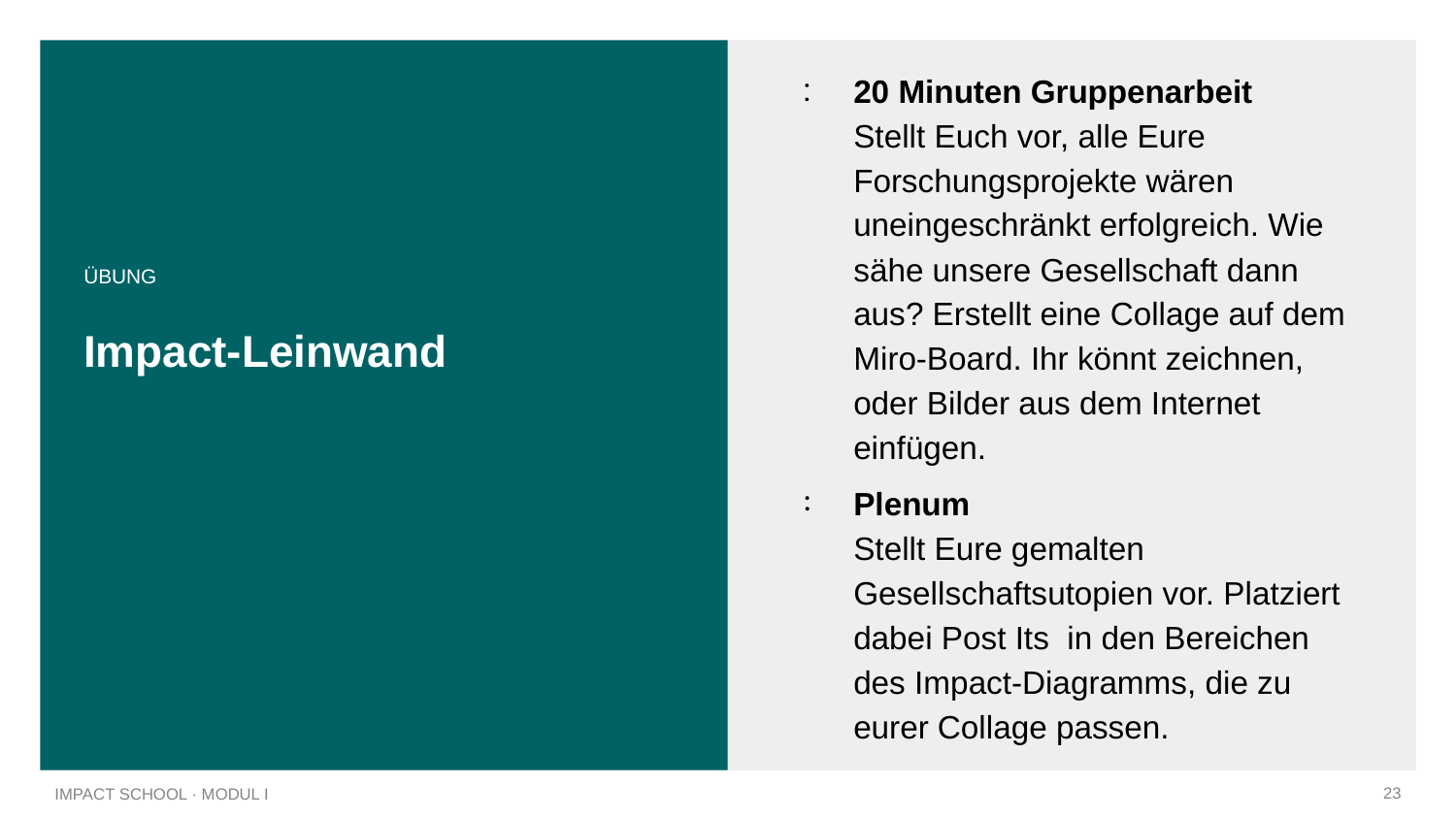

20 Minuten Gruppenarbeit
Stellt Euch vor, alle Eure Forschungsprojekte wären uneingeschränkt erfolgreich. Wie sähe unsere Gesellschaft dann aus? Erstellt eine Collage auf dem Miro-Board. Ihr könnt zeichnen, oder Bilder aus dem Internet einfügen.
Plenum
Stellt Eure gemalten Gesellschaftsutopien vor. Platziert dabei Post Its  in den Bereichen des Impact-Diagramms, die zu eurer Collage passen.
ÜBUNG
# Impact-Leinwand